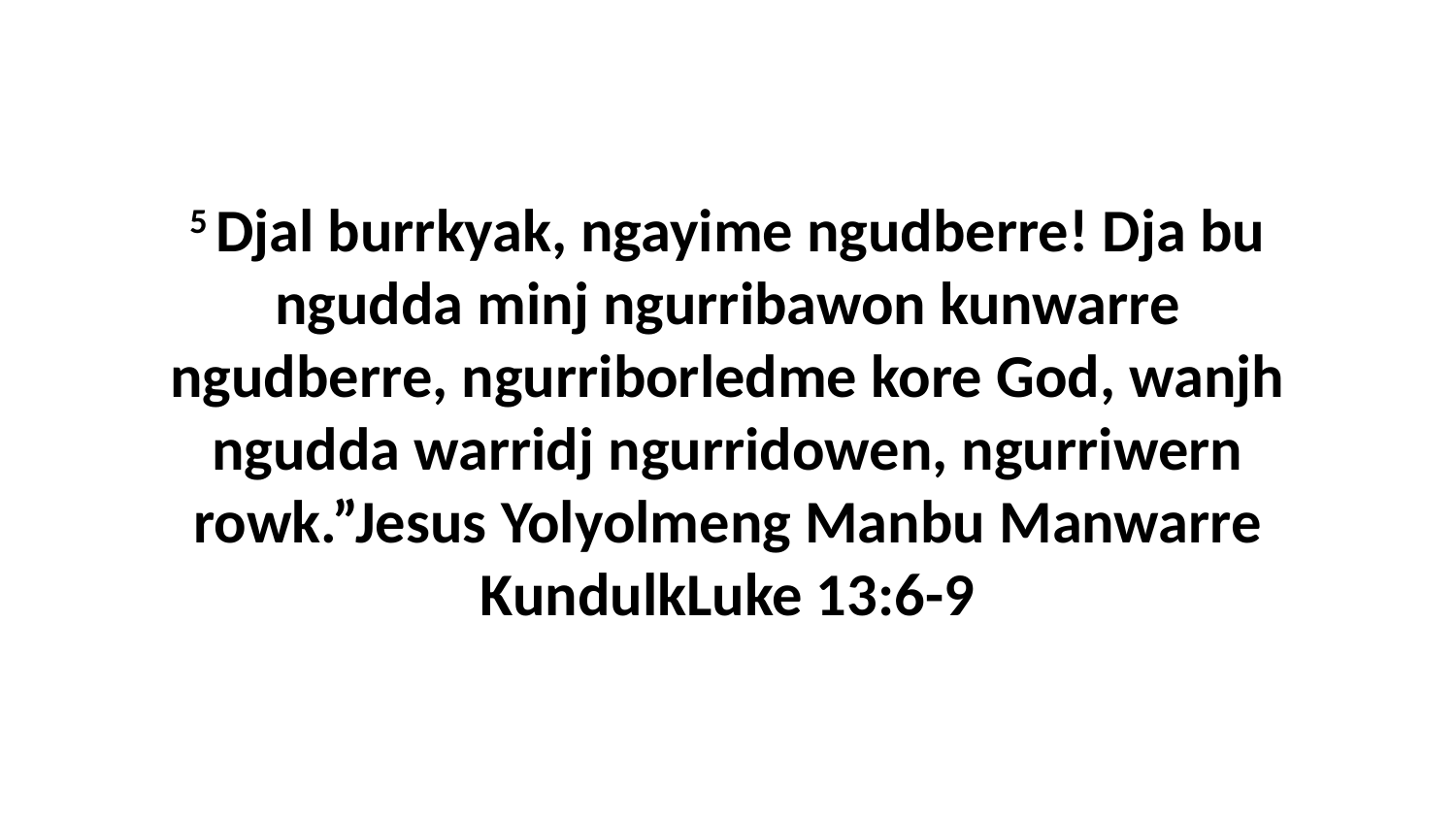

5 Djal burrkyak, ngayime ngudberre! Dja bu ngudda minj ngurribawon kunwarre ngudberre, ngurriborledme kore God, wanjh ngudda warridj ngurridowen, ngurriwern rowk.”Jesus Yolyolmeng Manbu Manwarre KundulkLuke 13:6-9